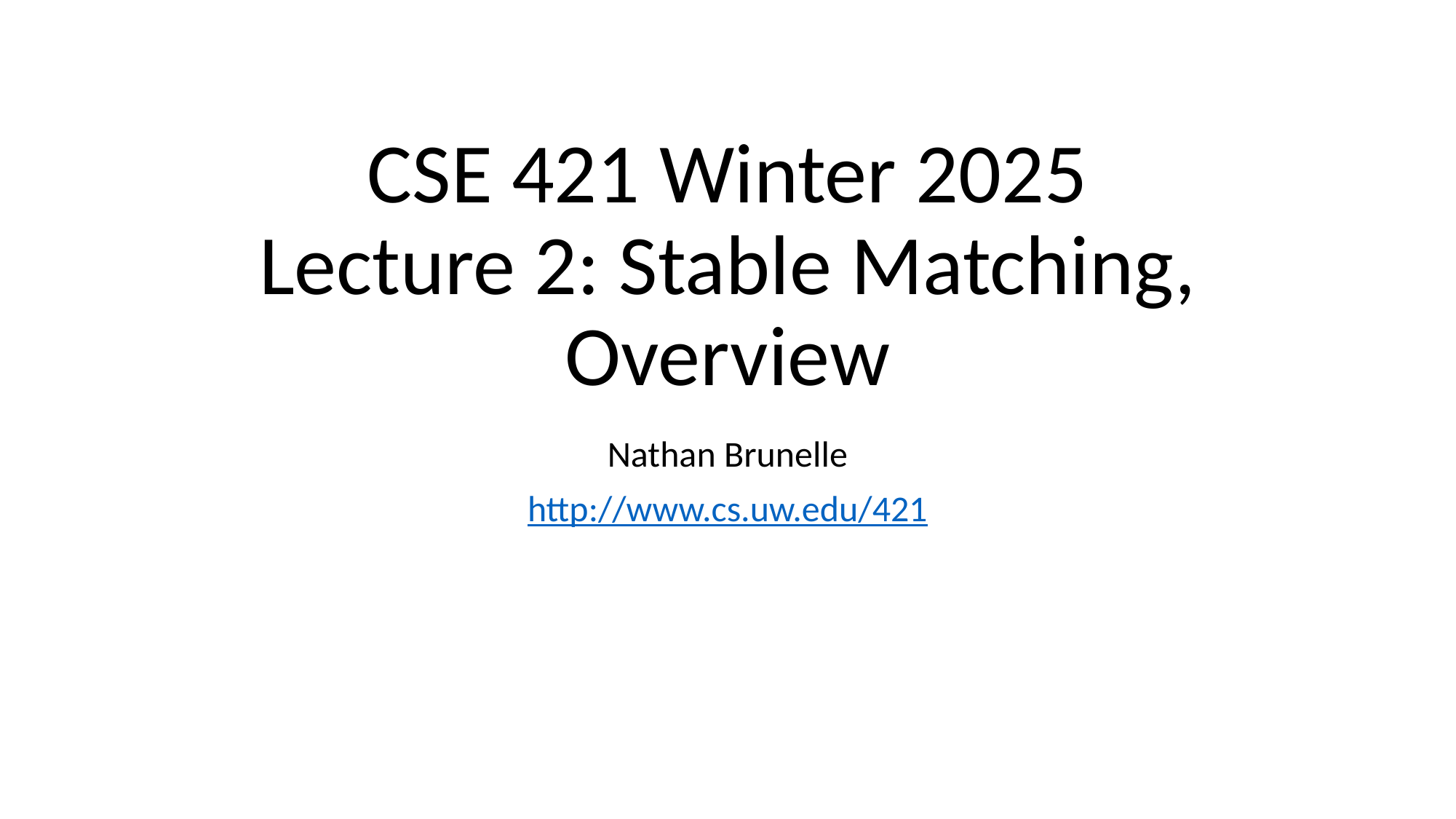

# CSE 421 Winter 2025 Lecture 2: Stable Matching, Overview
Nathan Brunelle
http://www.cs.uw.edu/421